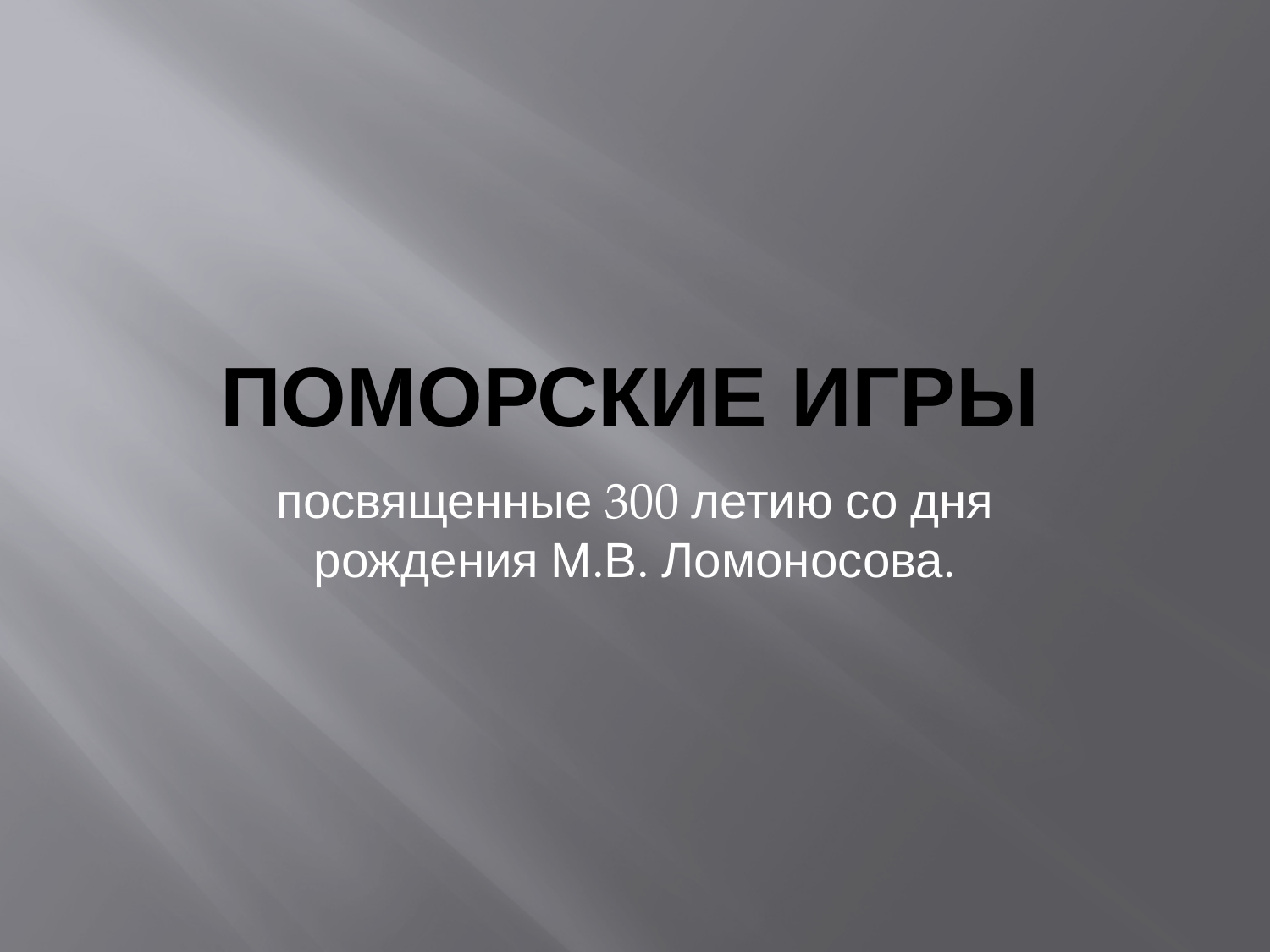

# Поморские игры
посвященные 300 летию со дня рождения М.В. Ломоносова.